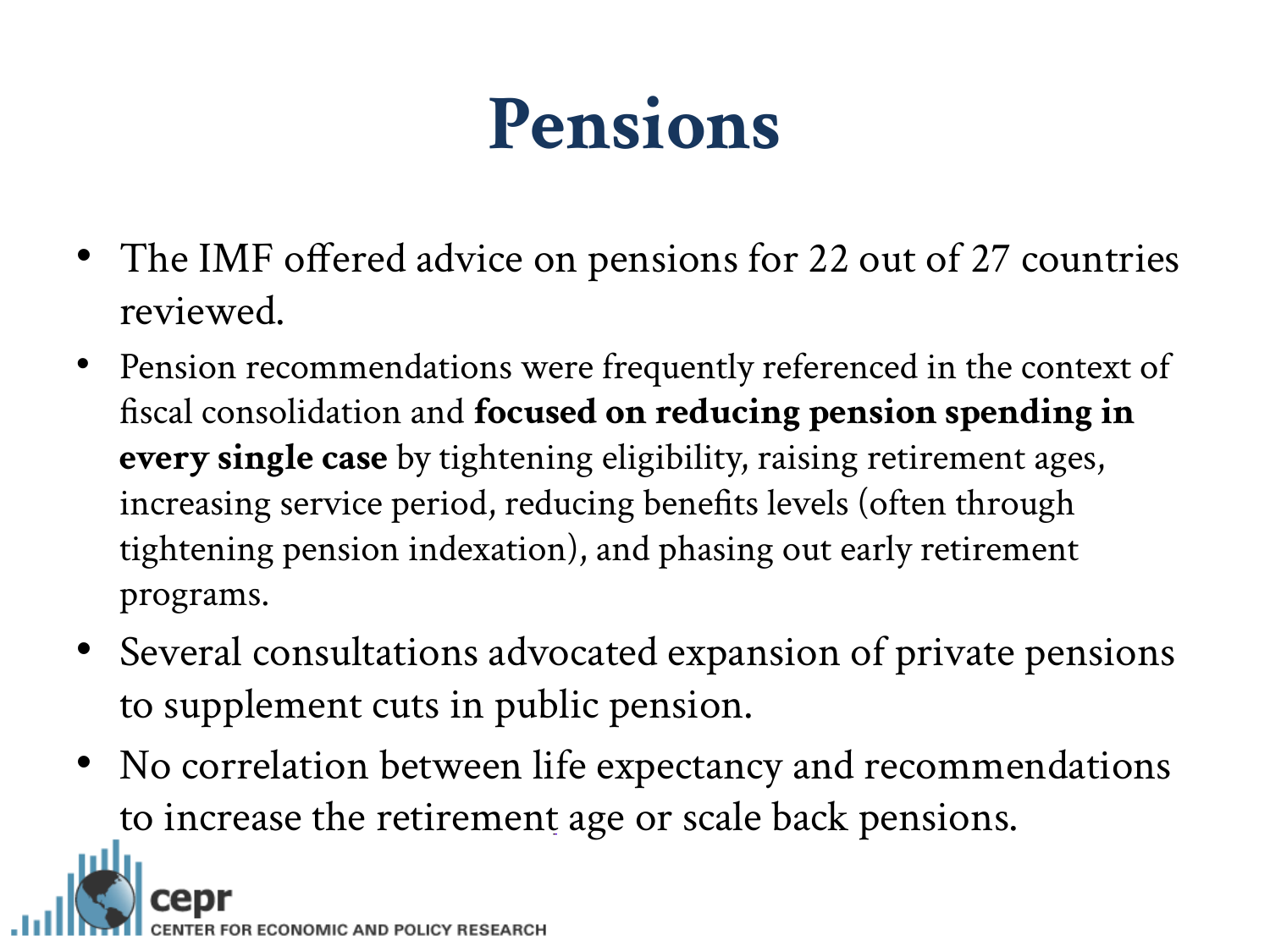

# Pensions
The IMF offered advice on pensions for 22 out of 27 countries reviewed.
Pension recommendations were frequently referenced in the context of fiscal consolidation and focused on reducing pension spending in every single case by tightening eligibility, raising retirement ages, increasing service period, reducing benefits levels (often through tightening pension indexation), and phasing out early retirement programs.
Several consultations advocated expansion of private pensions to supplement cuts in public pension.
No correlation between life expectancy and recommendations to increase the retirement age or scale back pensions.